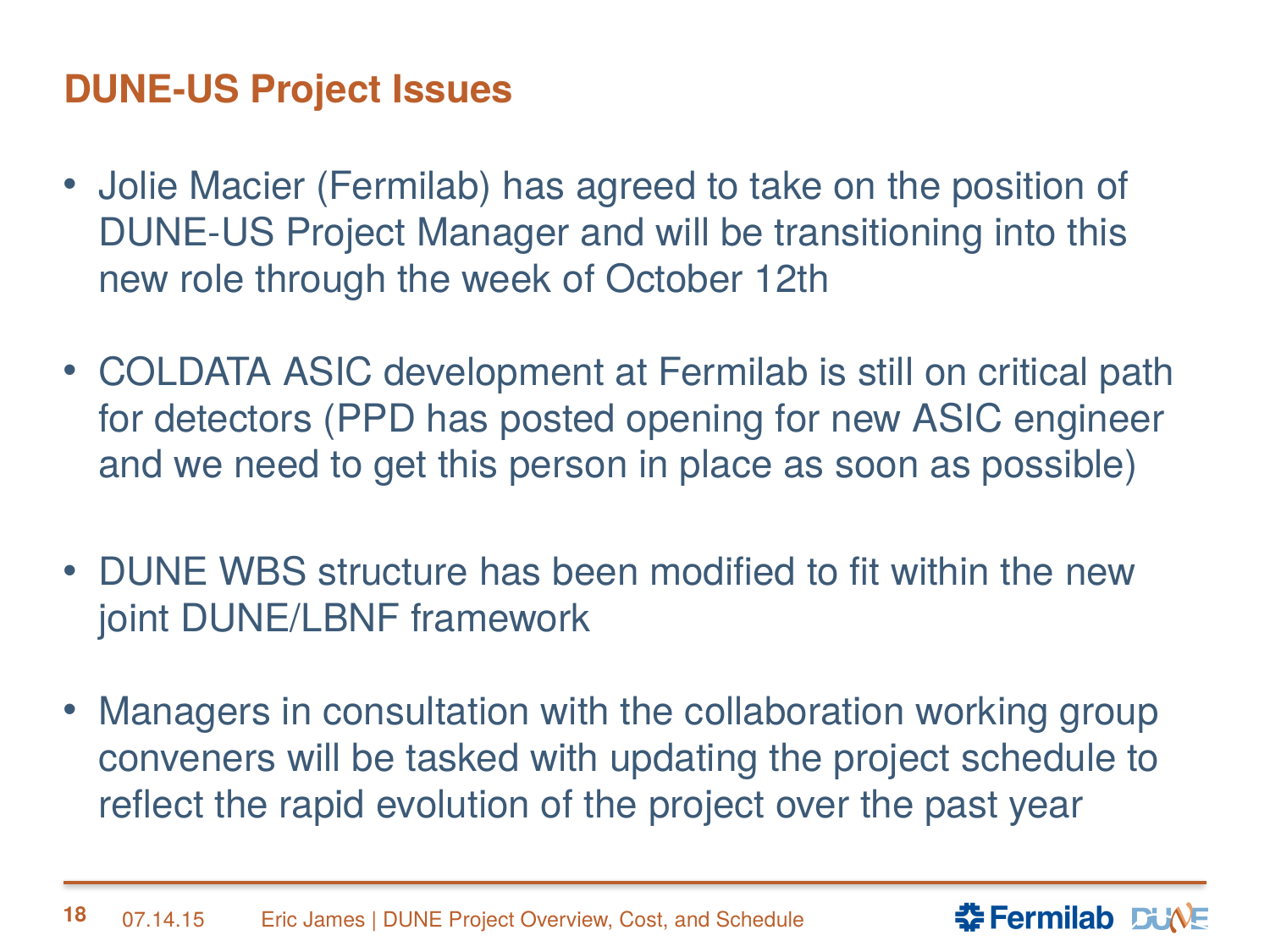

# DUNE-US Project Issues
Jolie Macier (Fermilab) has agreed to take on the position of  DUNE-US Project Manager and will be transitioning into this new role through the week of October 12th

COLDATA ASIC development at Fermilab is still on critical path for detectors (PPD has posted opening for new ASIC engineer and we need to get this person in place as soon as possible)

DUNE WBS structure has been modified to fit within the new joint DUNE/LBNF framework

Managers in consultation with the collaboration working group conveners will be tasked with updating the project schedule to reflect the rapid evolution of the project over the past year

18
07.14.15
Eric James | DUNE Project Overview, Cost, and Schedule